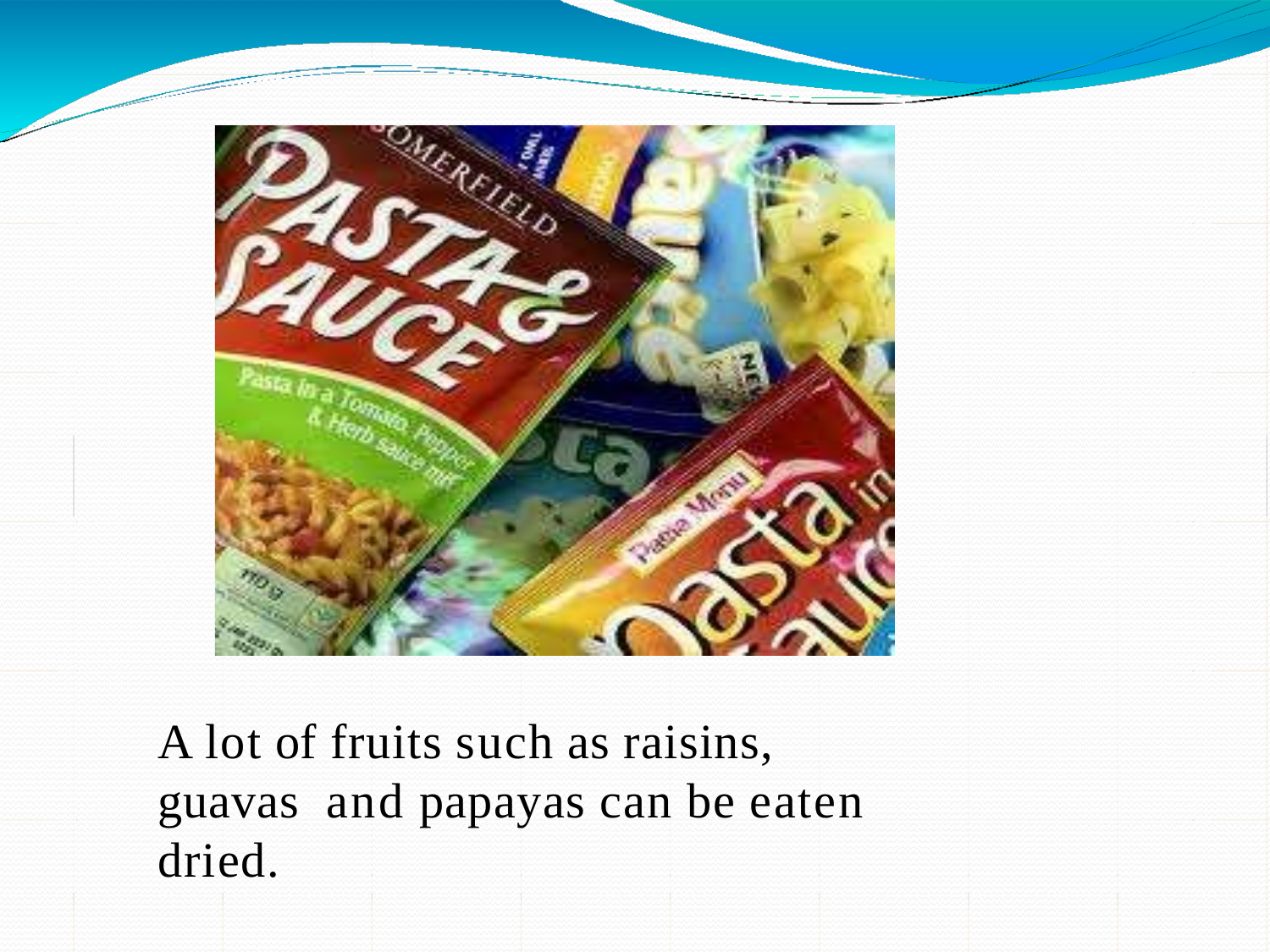

A lot of fruits such as raisins, guavas  and papayas can be eaten dried.